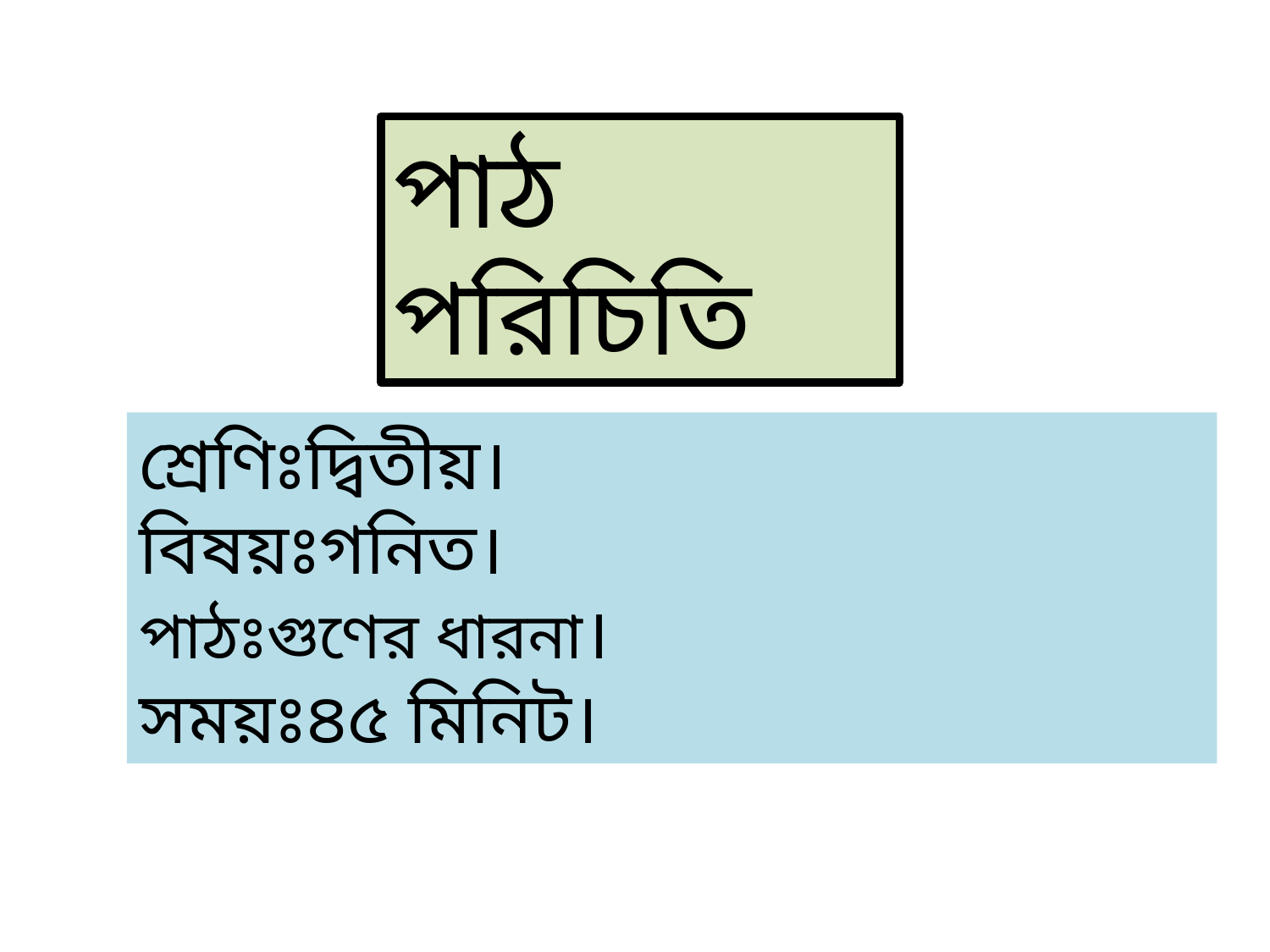

পাঠ পরিচিতি
শ্রেণিঃদ্বিতীয়।
বিষয়ঃগনিত।
পাঠঃগুণের ধারনা।
সময়ঃ৪৫ মিনিট।